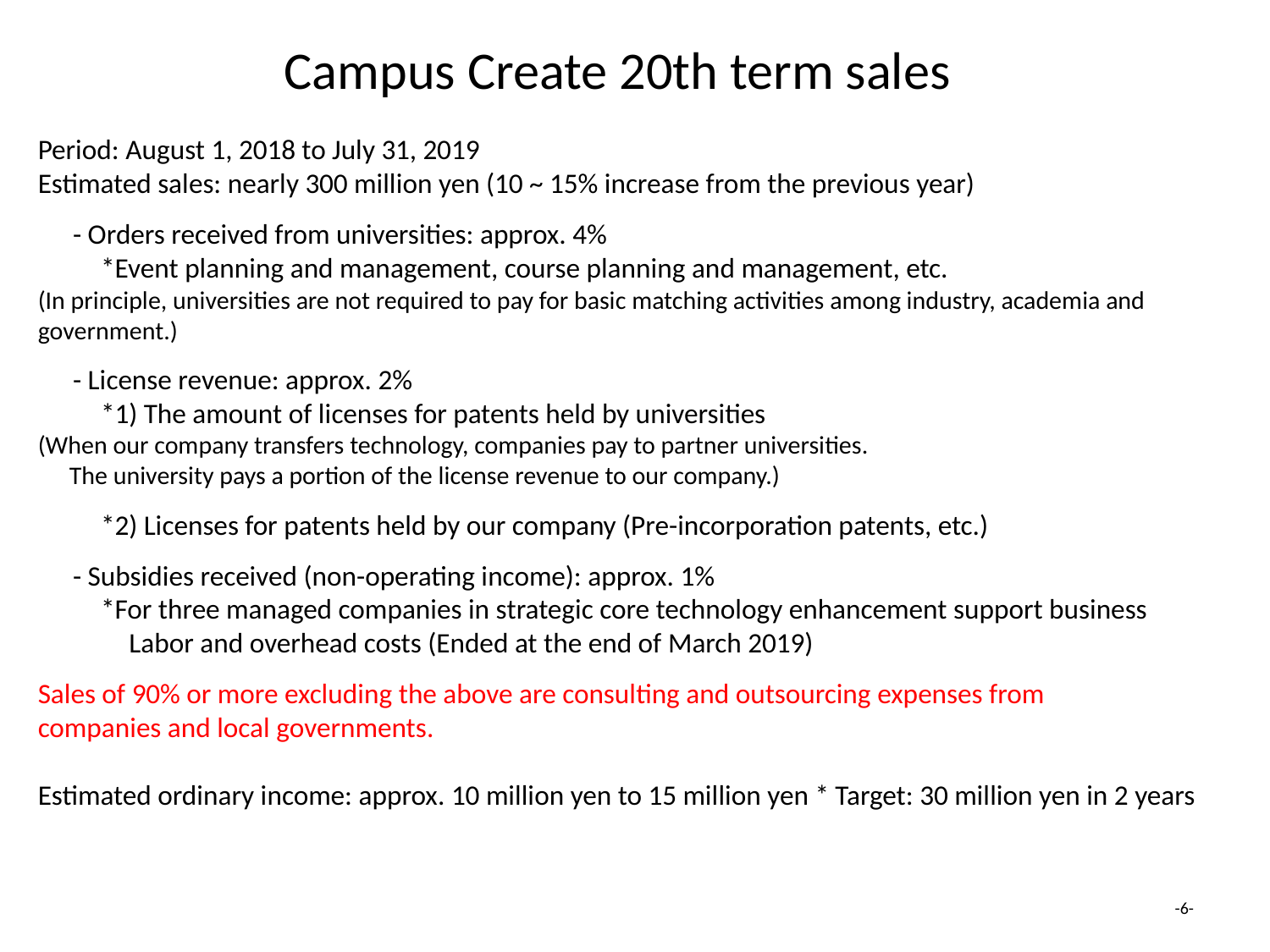

# Campus Create 20th term sales
Period: August 1, 2018 to July 31, 2019
Estimated sales: nearly 300 million yen (10 ~ 15% increase from the previous year)

　- Orders received from universities: approx. 4%
　　*Event planning and management, course planning and management, etc.
(In principle, universities are not required to pay for basic matching activities among industry, academia and
government.)

　- License revenue: approx. 2%
　　*1) The amount of licenses for patents held by universities
(When our company transfers technology, companies pay to partner universities.
　The university pays a portion of the license revenue to our company.)

　　*2) Licenses for patents held by our company (Pre-incorporation patents, etc.)

　- Subsidies received (non-operating income): approx. 1%
　　*For three managed companies in strategic core technology enhancement support business
　　　Labor and overhead costs (Ended at the end of March 2019)

Sales of 90% or more excluding the above are consulting and outsourcing expenses from
companies and local governments.

Estimated ordinary income: approx. 10 million yen to 15 million yen * Target: 30 million yen in 2 years
-6-